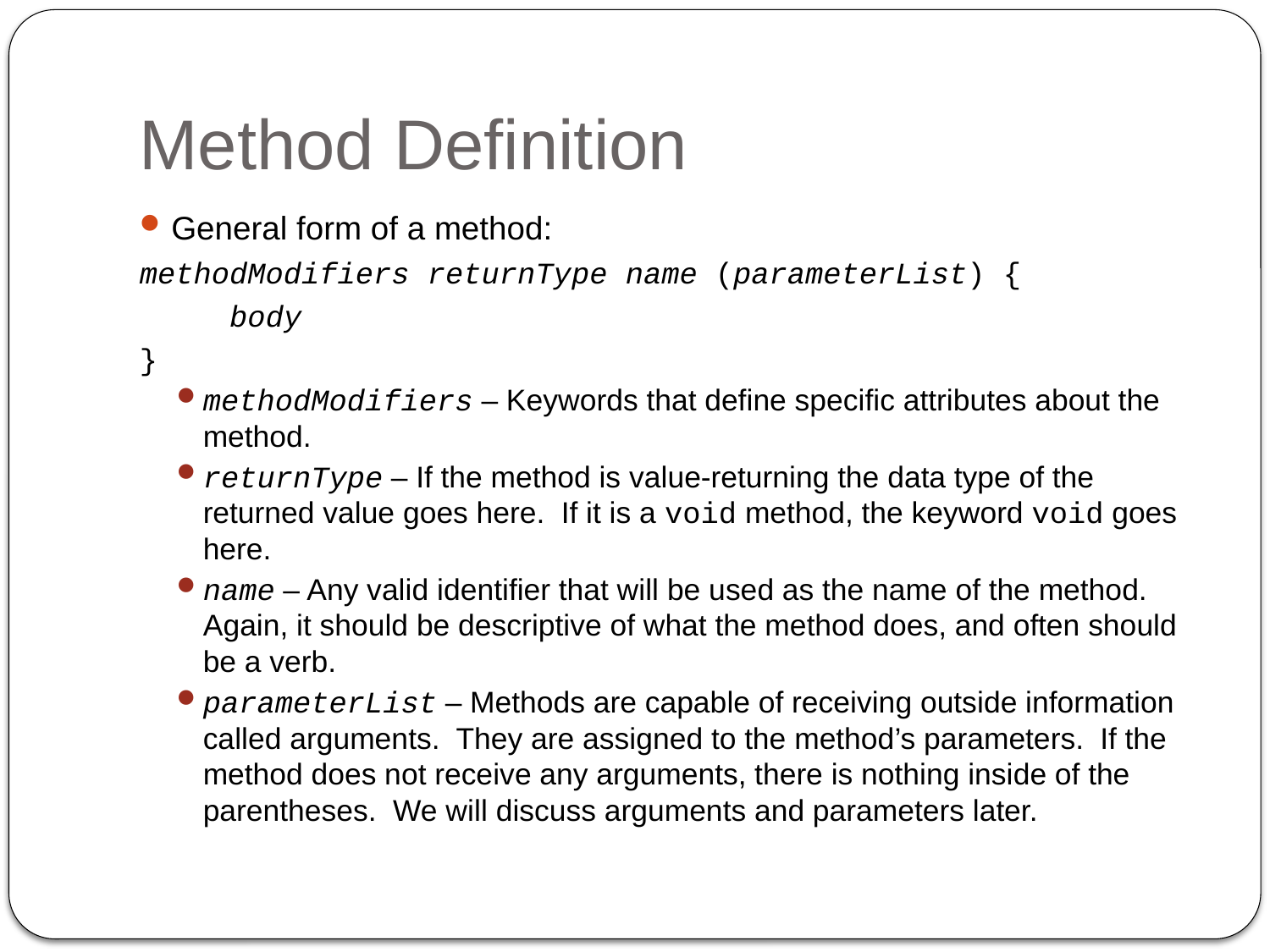

# Method Definition
General form of a method:
methodModifiers returnType name (parameterList) {
	body
}
methodModifiers – Keywords that define specific attributes about the method.
returnType – If the method is value-returning the data type of the returned value goes here.  If it is a void method, the keyword void goes here.
name – Any valid identifier that will be used as the name of the method.  Again, it should be descriptive of what the method does, and often should be a verb.
parameterList – Methods are capable of receiving outside information called arguments.  They are assigned to the method’s parameters.  If the method does not receive any arguments, there is nothing inside of the parentheses.  We will discuss arguments and parameters later.